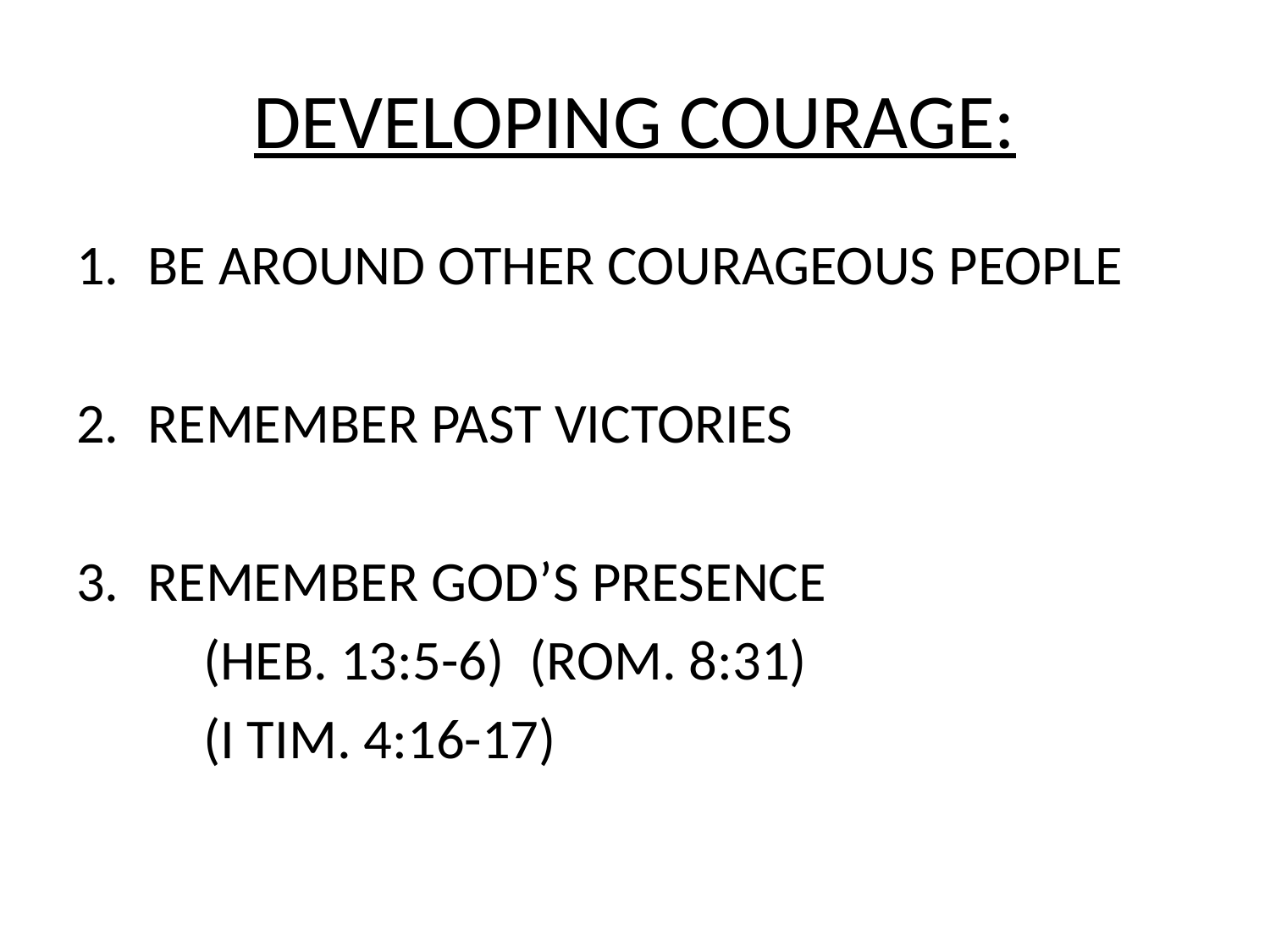

# DEVELOPING COURAGE:
BE AROUND OTHER COURAGEOUS PEOPLE

REMEMBER PAST VICTORIES

REMEMBER GOD’S PRESENCE
	(HEB. 13:5-6)  (ROM. 8:31)
	(I TIM. 4:16-17)